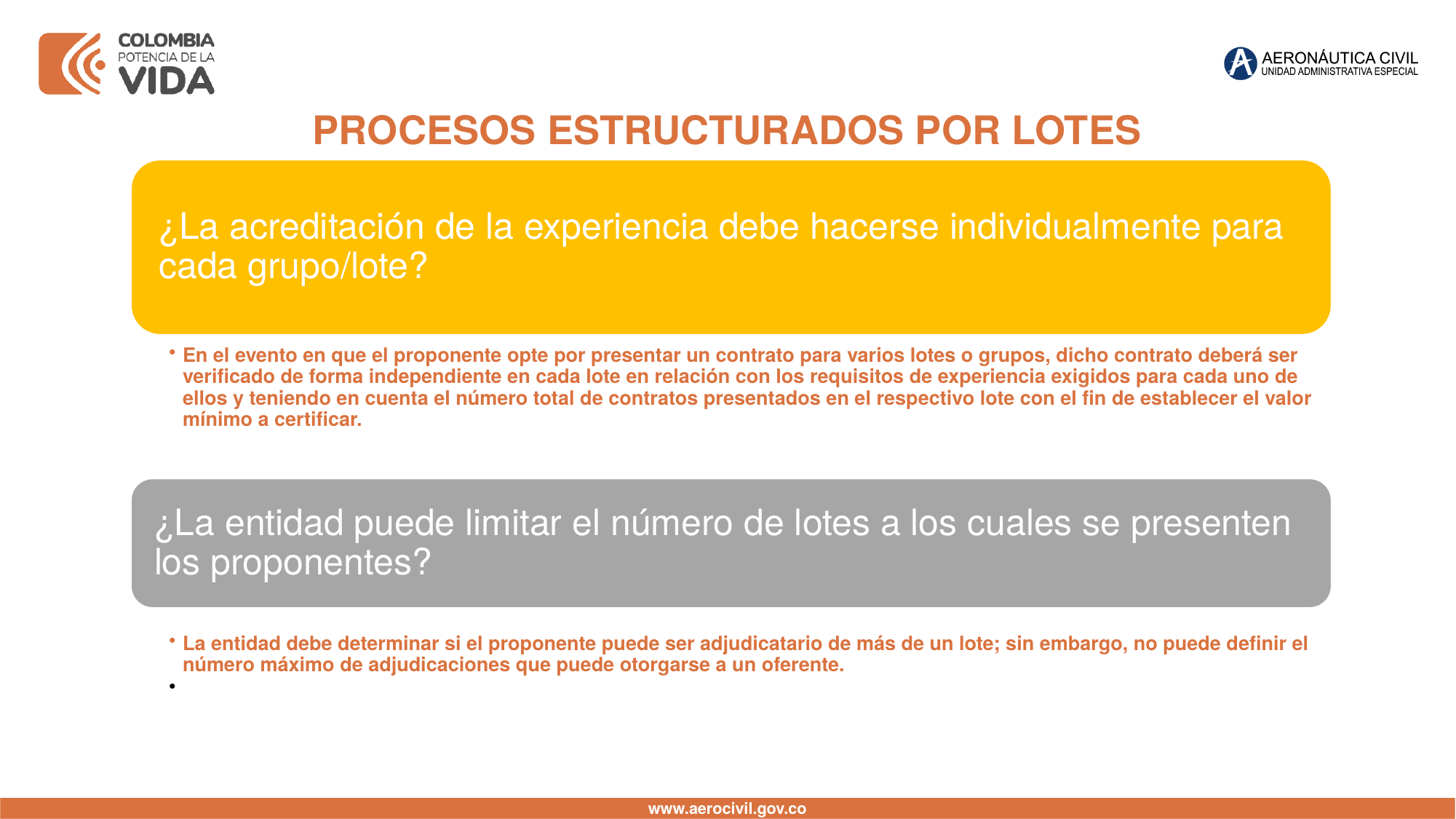

PROCESOS ESTRUCTURADOS POR LOTES
¿La acreditación de la experiencia debe hacerse individualmente para cada grupo/lote?

En el evento en que el proponente opte por presentar un contrato para varios lotes o grupos, dicho contrato deberá ser verificado de forma independiente en cada lote en relación con los requisitos de experiencia exigidos para cada uno de ellos y teniendo en cuenta el número total de contratos presentados en el respectivo lote con el fin de establecer el valor mínimo a certificar.
¿La entidad puede limitar el número de lotes a los cuales se presenten los proponentes?

La entidad debe determinar si el proponente puede ser adjudicatario de más de un lote; sin embargo, no puede definir el número máximo de adjudicaciones que puede otorgarse a un oferente.